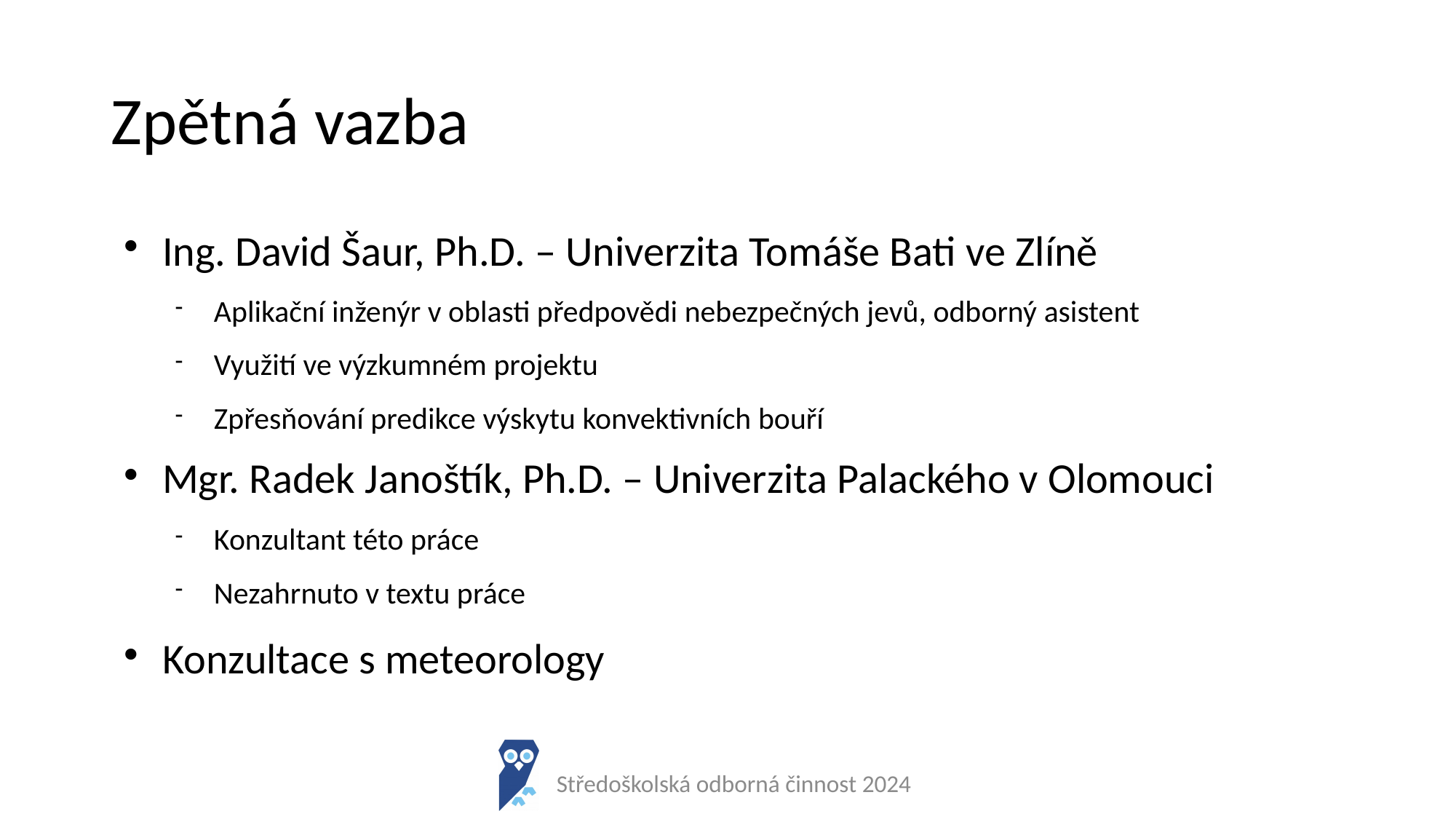

Zpětná vazba
Ing. David Šaur, Ph.D. –⁠⁠⁠⁠⁠ Univerzita Tomáše Bati ve Zlíně
Aplikační inženýr v oblasti předpovědi nebezpečných jevů, odborný asistent
Využití ve výzkumném projektu
Zpřesňování predikce výskytu konvektivních bouří
Mgr. Radek Janoštík, Ph.D. –⁠⁠⁠⁠⁠ Univerzita Palackého v Olomouci
Konzultant této práce
Nezahrnuto v textu práce
Konzultace s meteorology
Středoškolská odborná činnost 2024